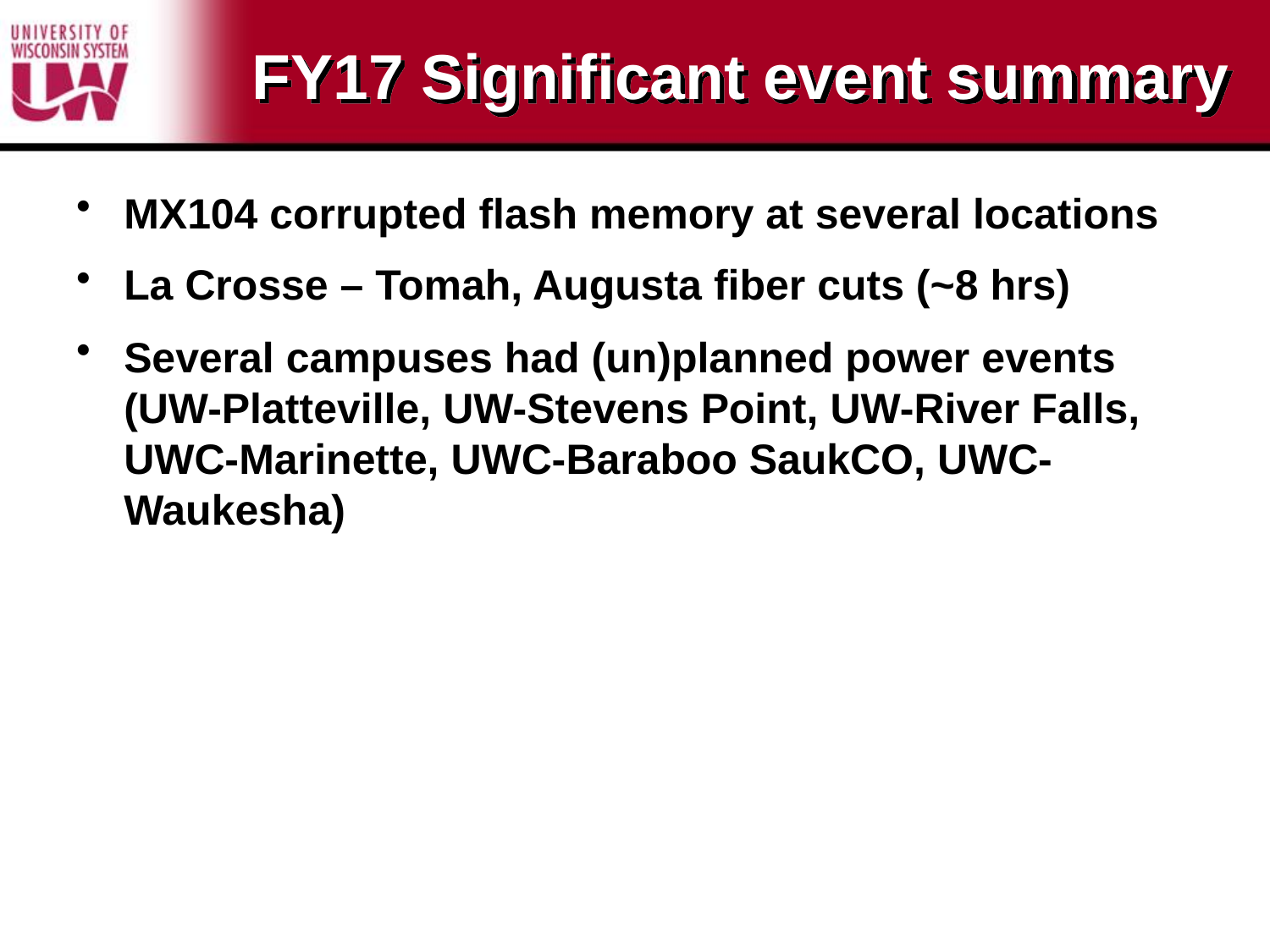

# FY17 Significant event summary
MX104 corrupted flash memory at several locations
La Crosse – Tomah, Augusta fiber cuts (~8 hrs)
Several campuses had (un)planned power events (UW-Platteville, UW-Stevens Point, UW-River Falls, UWC-Marinette, UWC-Baraboo SaukCO, UWC-Waukesha)